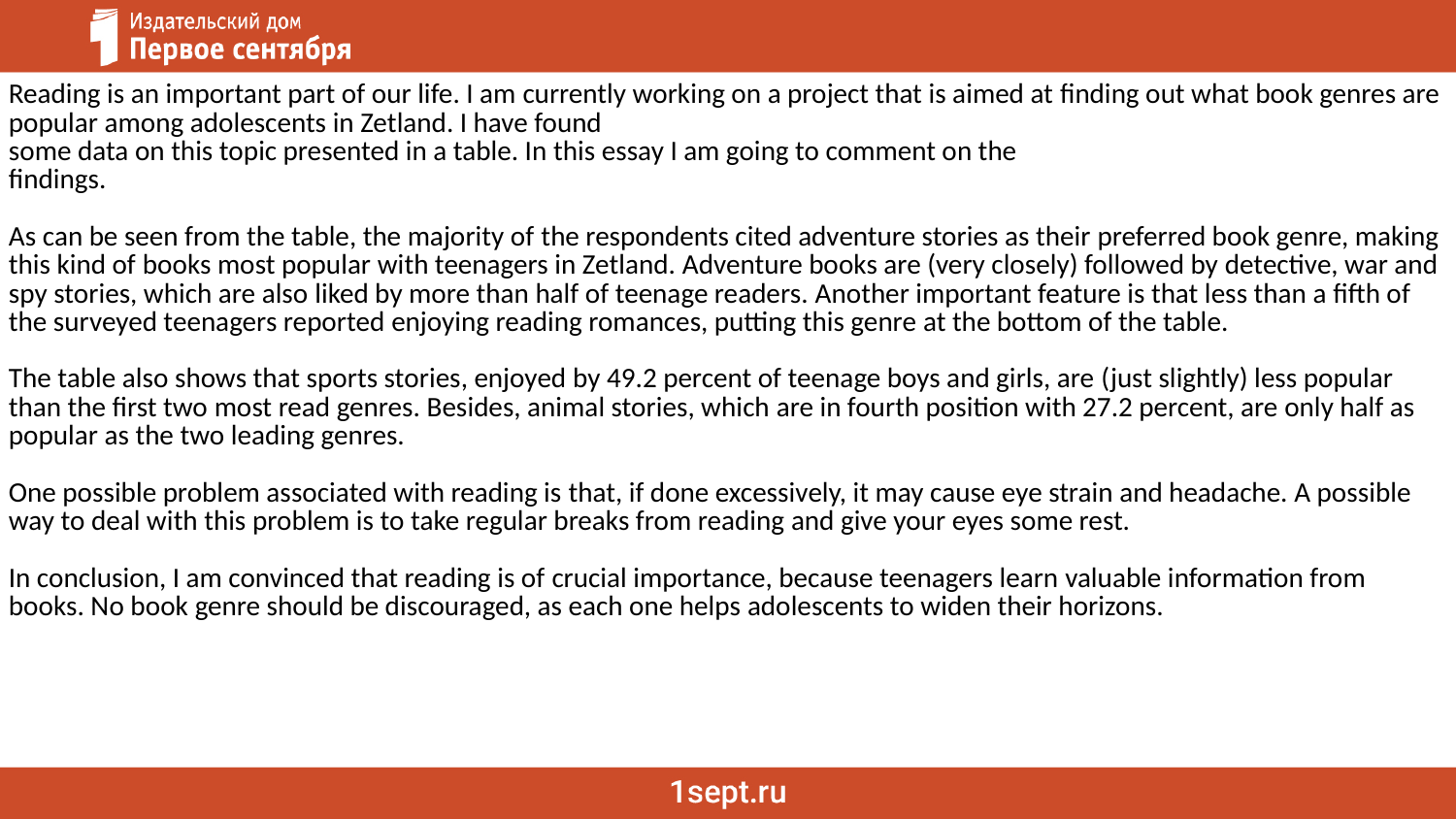

#
| Reading is an important part of our life. I am currently working on a project that is aimed at finding out what book genres are popular among adolescents in Zetland. I have found some data on this topic presented in a table. In this essay I am going to comment on the findings. As can be seen from the table, the majority of the respondents cited adventure stories as their preferred book genre, making this kind of books most popular with teenagers in Zetland. Adventure books are (very closely) followed by detective, war and spy stories, which are also liked by more than half of teenage readers. Another important feature is that less than a fifth of the surveyed teenagers reported enjoying reading romances, putting this genre at the bottom of the table. The table also shows that sports stories, enjoyed by 49.2 percent of teenage boys and girls, are (just slightly) less popular than the first two most read genres. Besides, animal stories, which are in fourth position with 27.2 percent, are only half as popular as the two leading genres. One possible problem associated with reading is that, if done excessively, it may cause eye strain and headache. A possible way to deal with this problem is to take regular breaks from reading and give your eyes some rest. In conclusion, I am convinced that reading is of crucial importance, because teenagers learn valuable information from books. No book genre should be discouraged, as each one helps adolescents to widen their horizons. |
| --- |